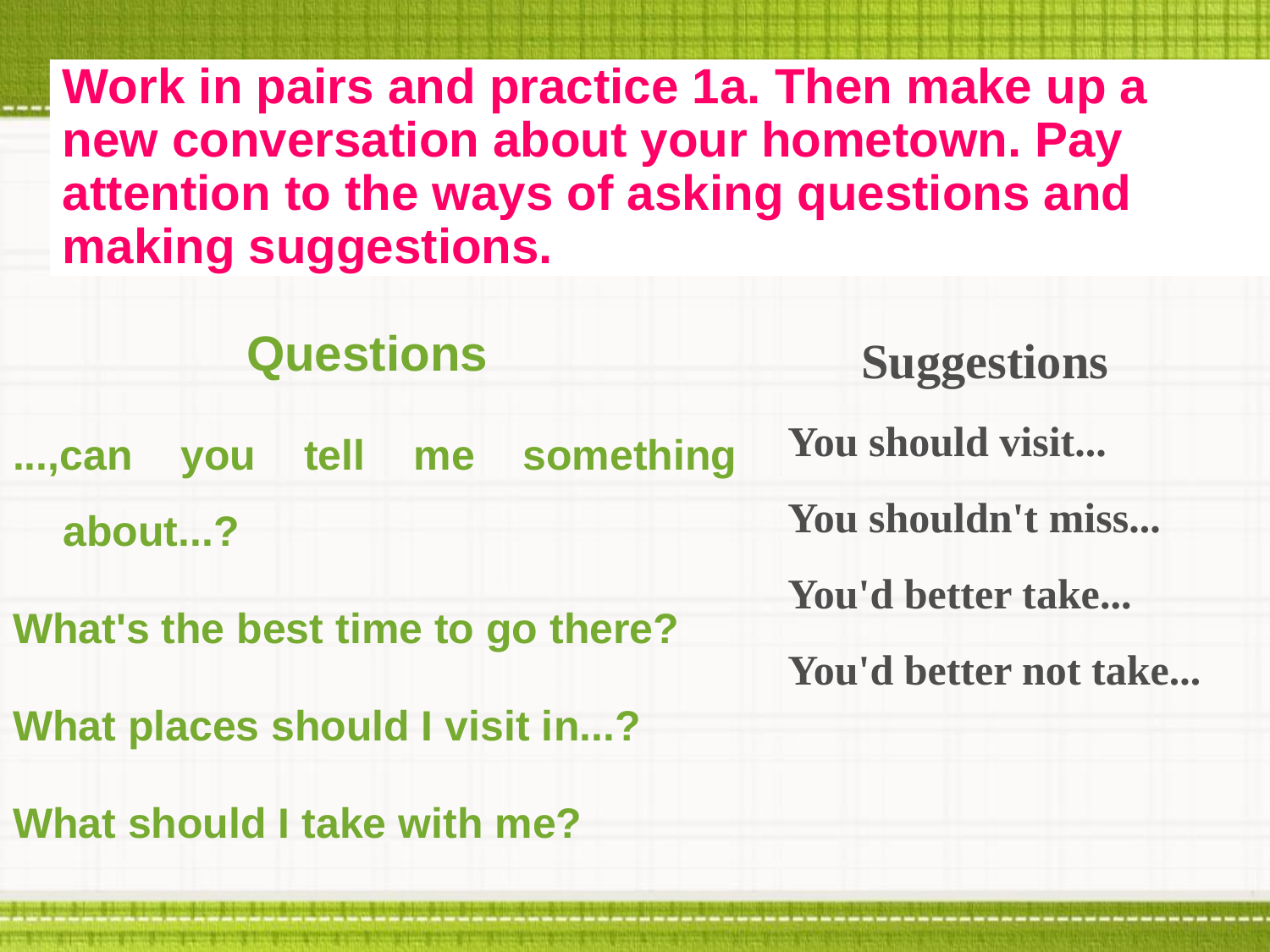

Work in pairs and practice 1a. Then make up a new conversation about your hometown. Pay attention to the ways of asking questions and making suggestions.
                 Questions
...,can you tell me something about...?
What's the best time to go there?
What places should I visit in...?
What should I take with me?
      Suggestions
You should visit...
You shouldn't miss...
You'd better take...
You'd better not take...